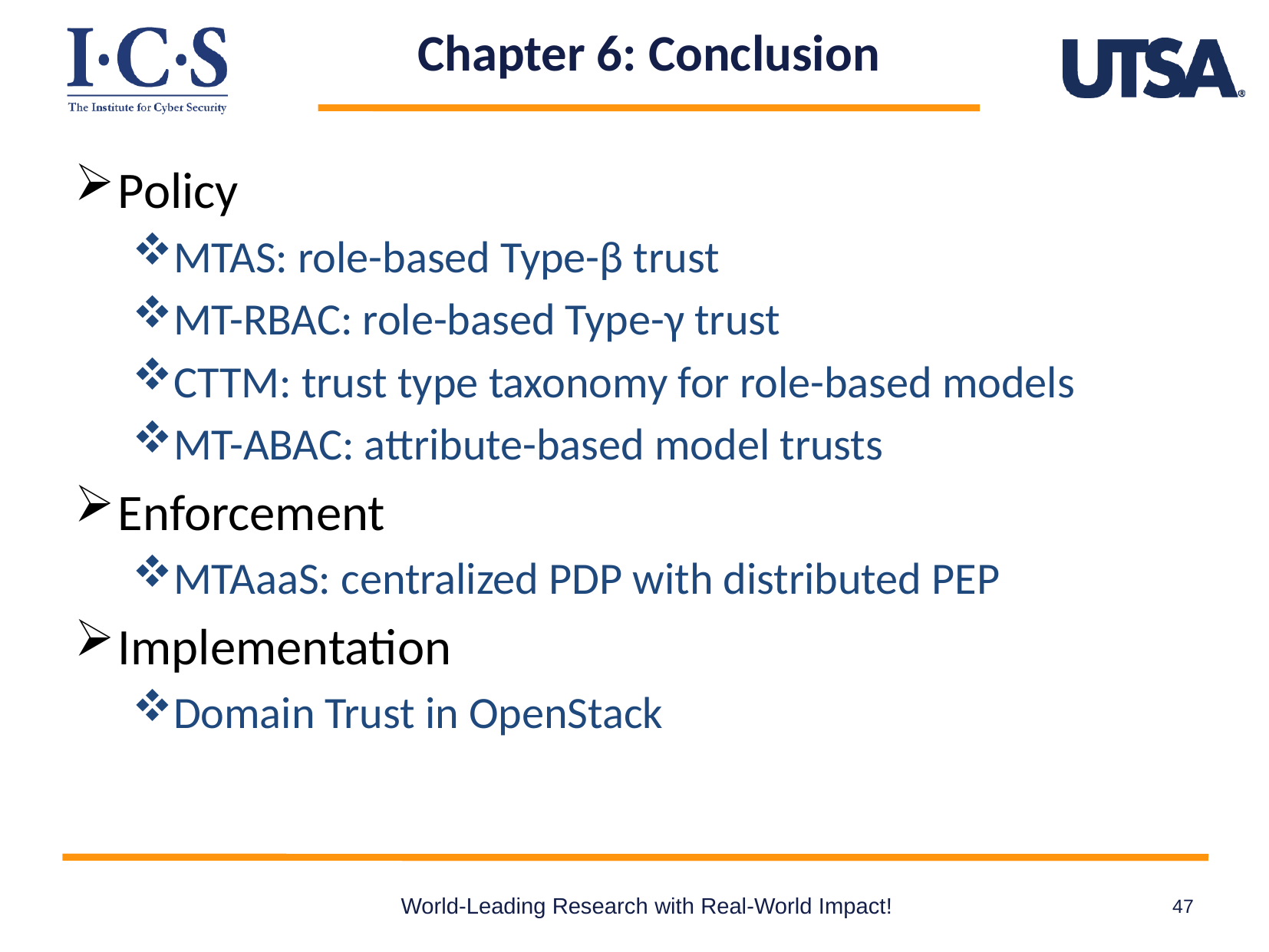

# Chapter 6: Conclusion
Policy
MTAS: role-based Type-β trust
MT-RBAC: role-based Type-γ trust
CTTM: trust type taxonomy for role-based models
MT-ABAC: attribute-based model trusts
Enforcement
MTAaaS: centralized PDP with distributed PEP
Implementation
Domain Trust in OpenStack

World-Leading Research with Real-World Impact!
47